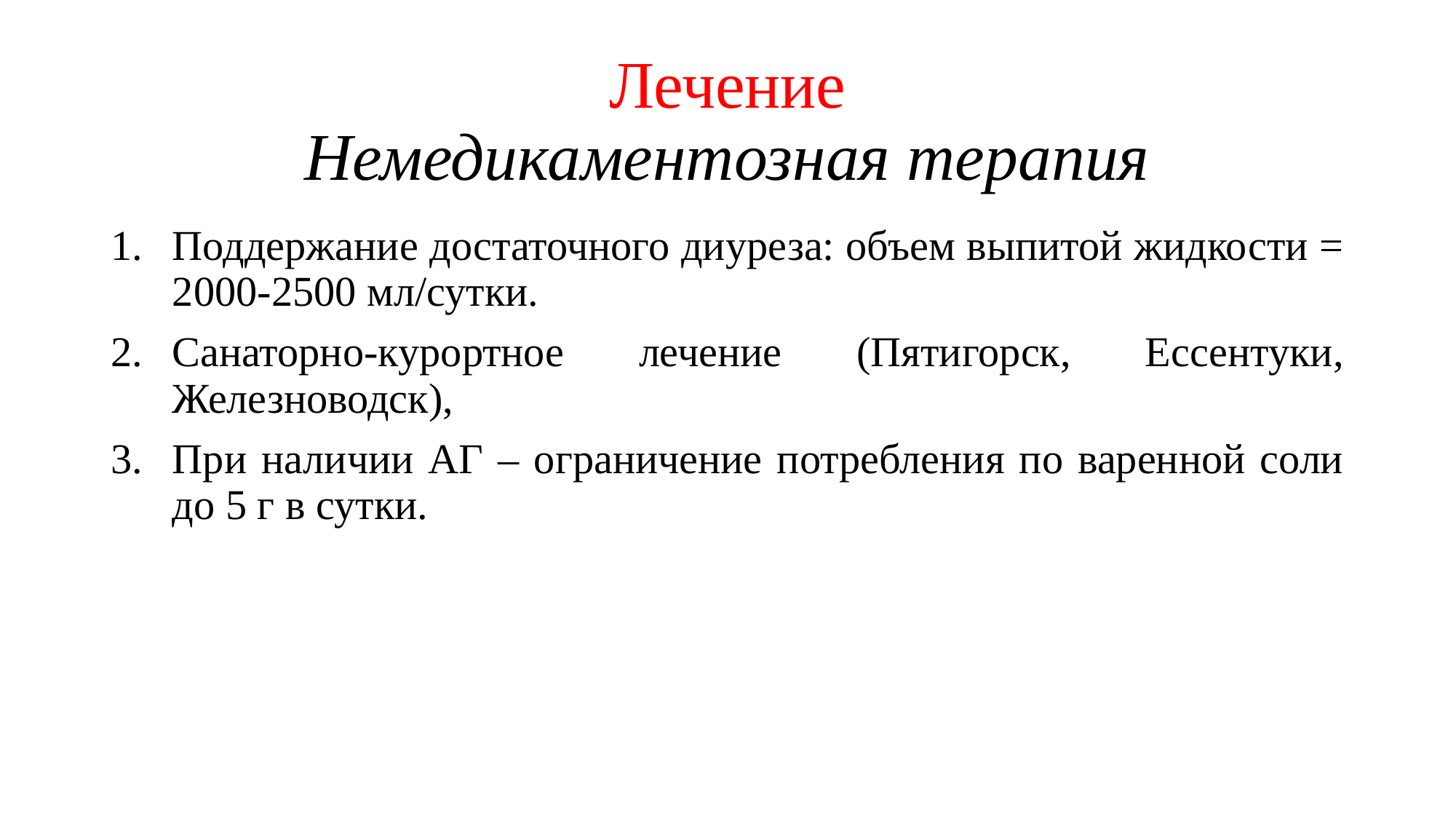

# Лечение Немедикаментозная терапия
Поддержание достаточного диуреза: объем выпитой жидкости = 2000-2500 мл/сутки.
Санаторно-курортное лечение (Пятигорск, Ессентуки, Железноводск),
При наличии АГ – ограничение потребления по варенной соли до 5 г в сутки.